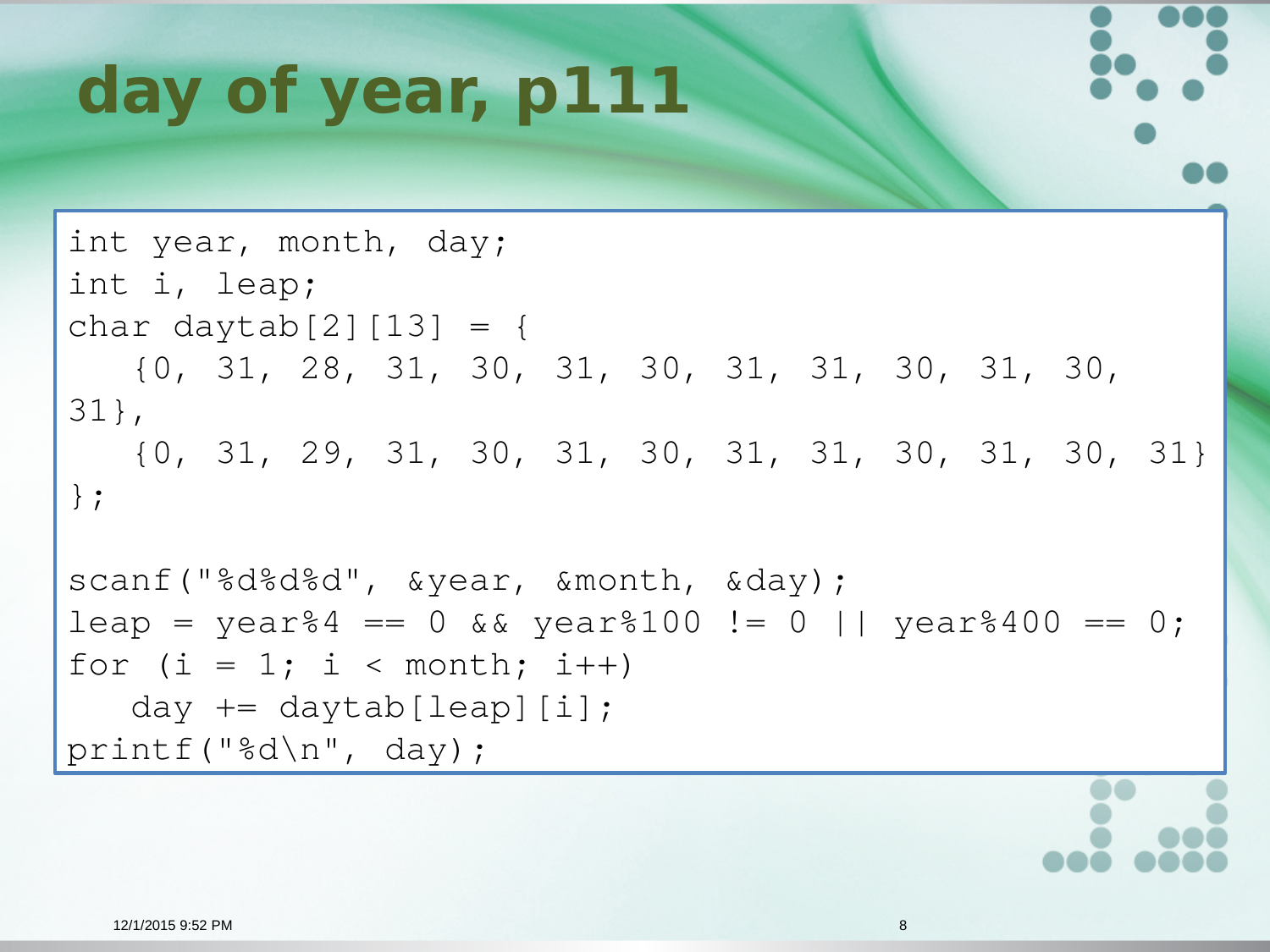

# day of year, p111
int year, month, day;
int i, leap;
char daytab[2][13] = {
   {0, 31, 28, 31, 30, 31, 30, 31, 31, 30, 31, 30, 31},
   {0, 31, 29, 31, 30, 31, 30, 31, 31, 30, 31, 30, 31}
};

scanf("%d%d%d", &year, &month, &day);
leap = year%4 == 0 && year%100 != 0 || year%400 == 0;
for (i = 1; i < month; i++)
   day += daytab[leap][i];
printf("%d\n", day);
12/1/2015 9:52 PM
8